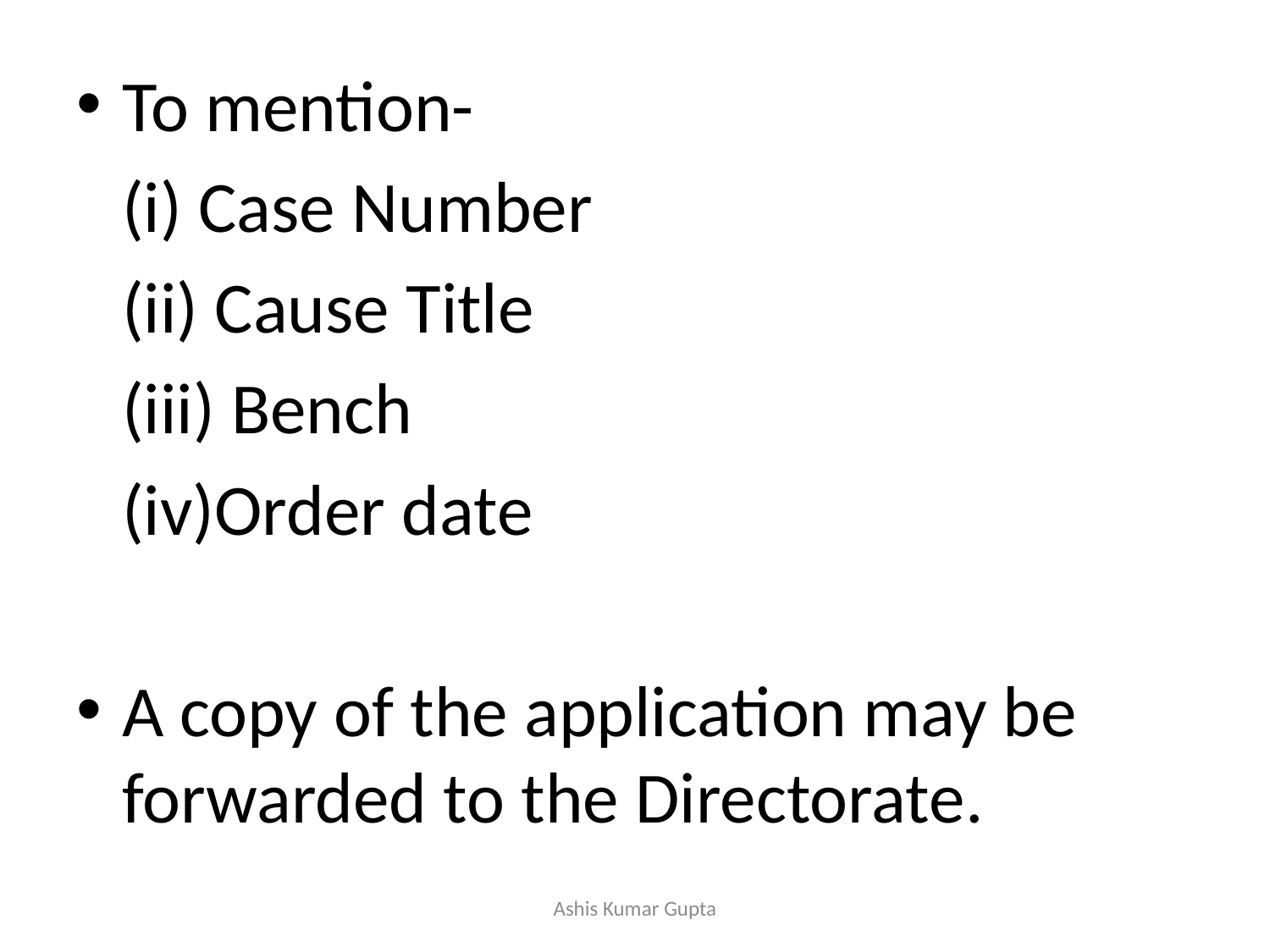

#
To mention-
	(i) Case Number
	(ii) Cause Title
	(iii) Bench
	(iv)Order date

A copy of the application may be forwarded to the Directorate.

Ashis Kumar Gupta